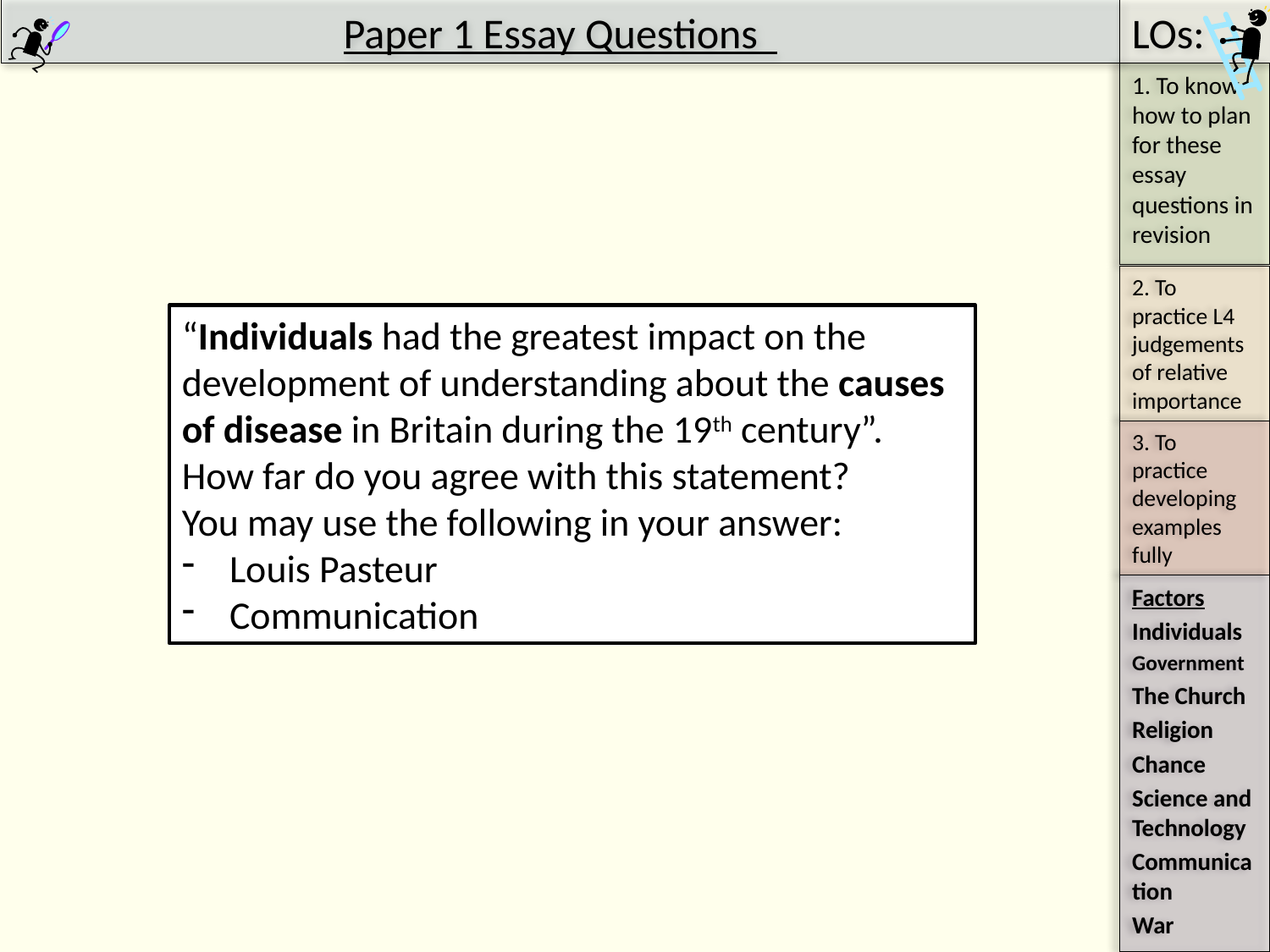

#

“Individuals had the greatest impact on the development of understanding about the causes of disease in Britain during the 19th century”. How far do you agree with this statement?
You may use the following in your answer:
Louis Pasteur
Communication